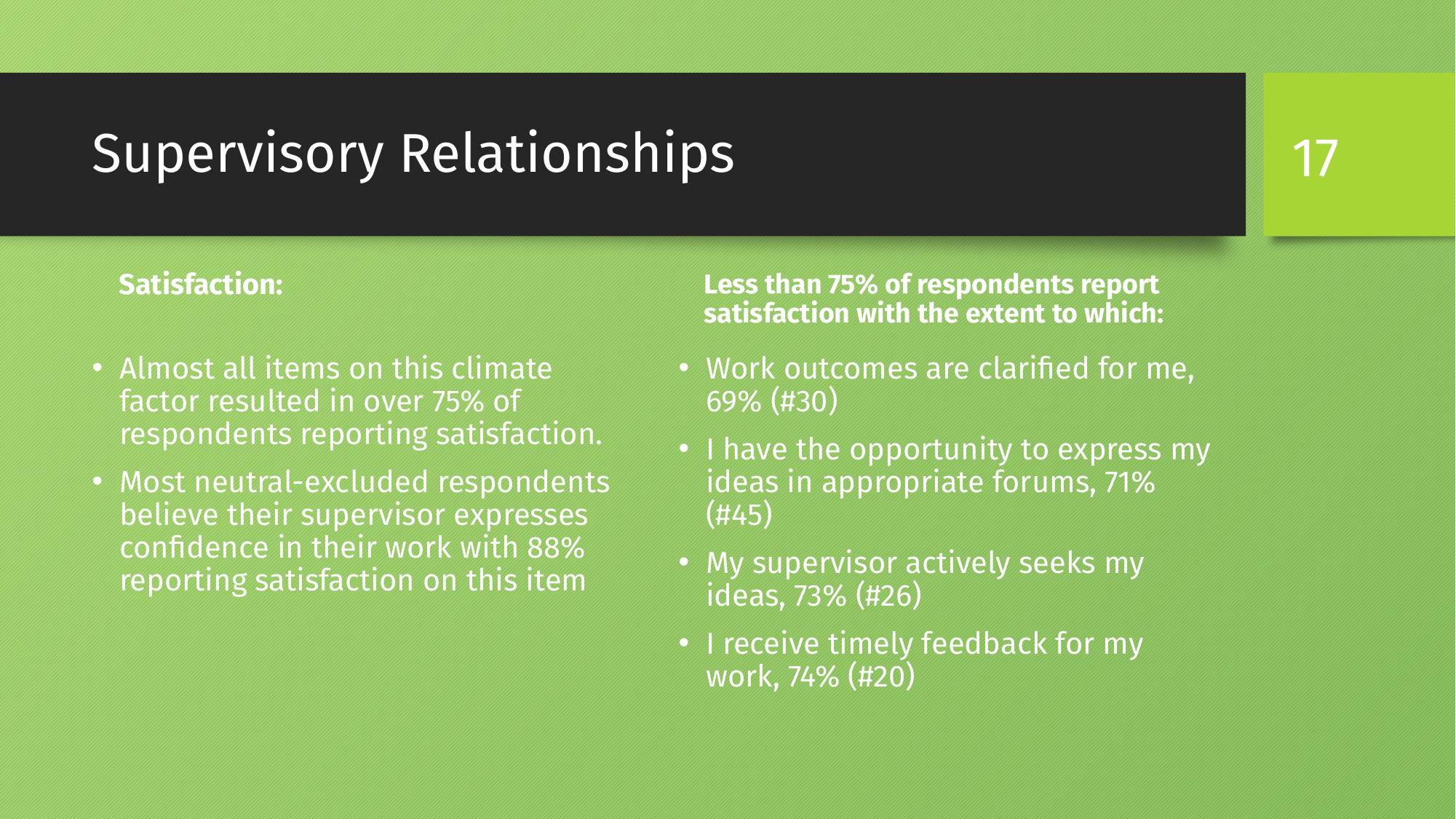

17
# Supervisory Relationships
Satisfaction:
Less than 75% of respondents report satisfaction with the extent to which:
Almost all items on this climate factor resulted in over 75% of respondents reporting satisfaction.
Most neutral-excluded respondents believe their supervisor expresses confidence in their work with 88% reporting satisfaction on this item
Work outcomes are clarified for me, 69% (#30)
I have the opportunity to express my ideas in appropriate forums, 71% (#45)
My supervisor actively seeks my ideas, 73% (#26)
I receive timely feedback for my work, 74% (#20)